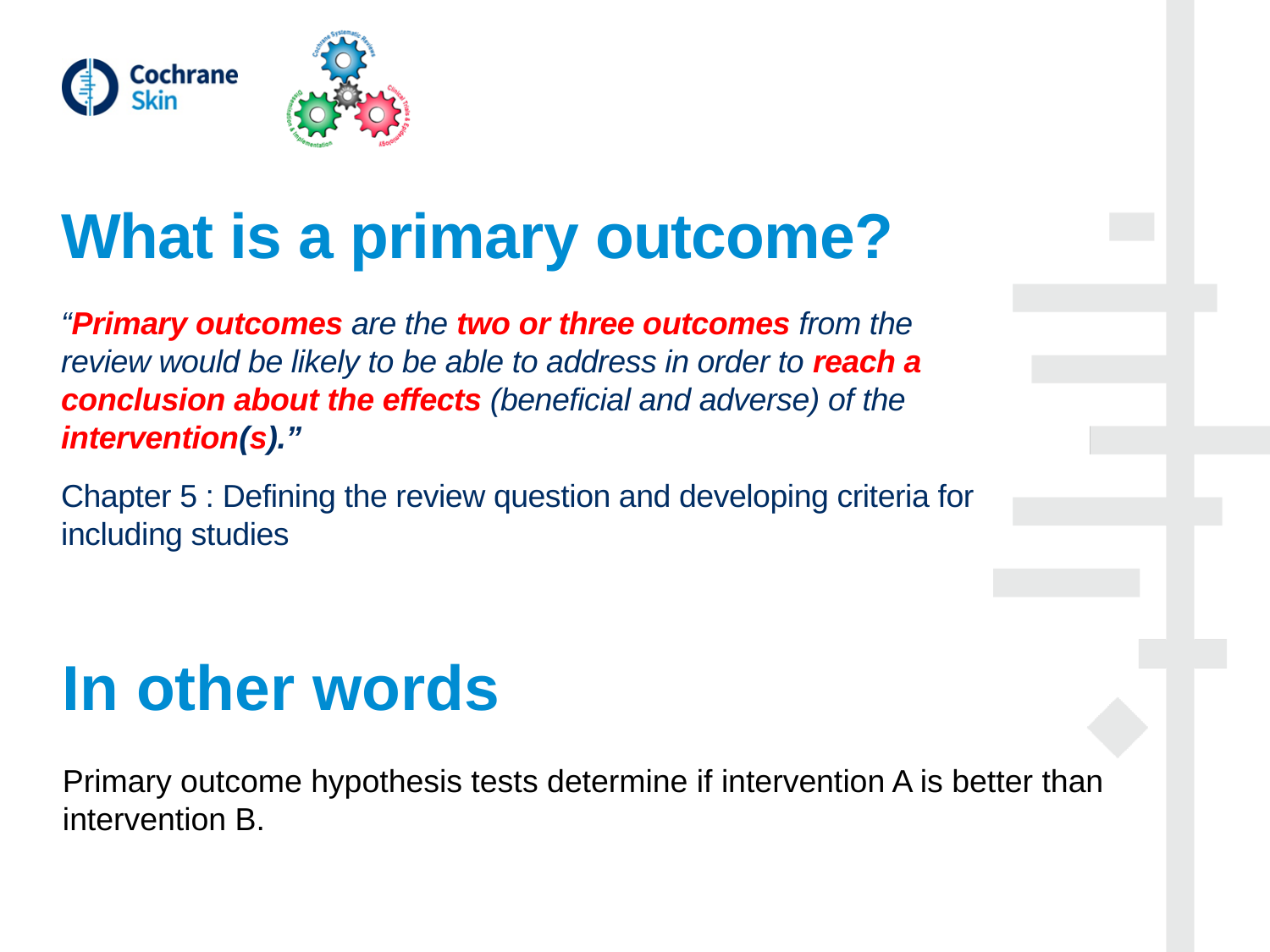

# What is a primary outcome?
“Primary outcomes are the two or three outcomes from the review would be likely to be able to address in order to reach a conclusion about the effects (beneficial and adverse) of the intervention(s).”
Chapter 5 : Defining the review question and developing criteria for including studies
In other words

Primary outcome hypothesis tests determine if intervention A is better than intervention B.